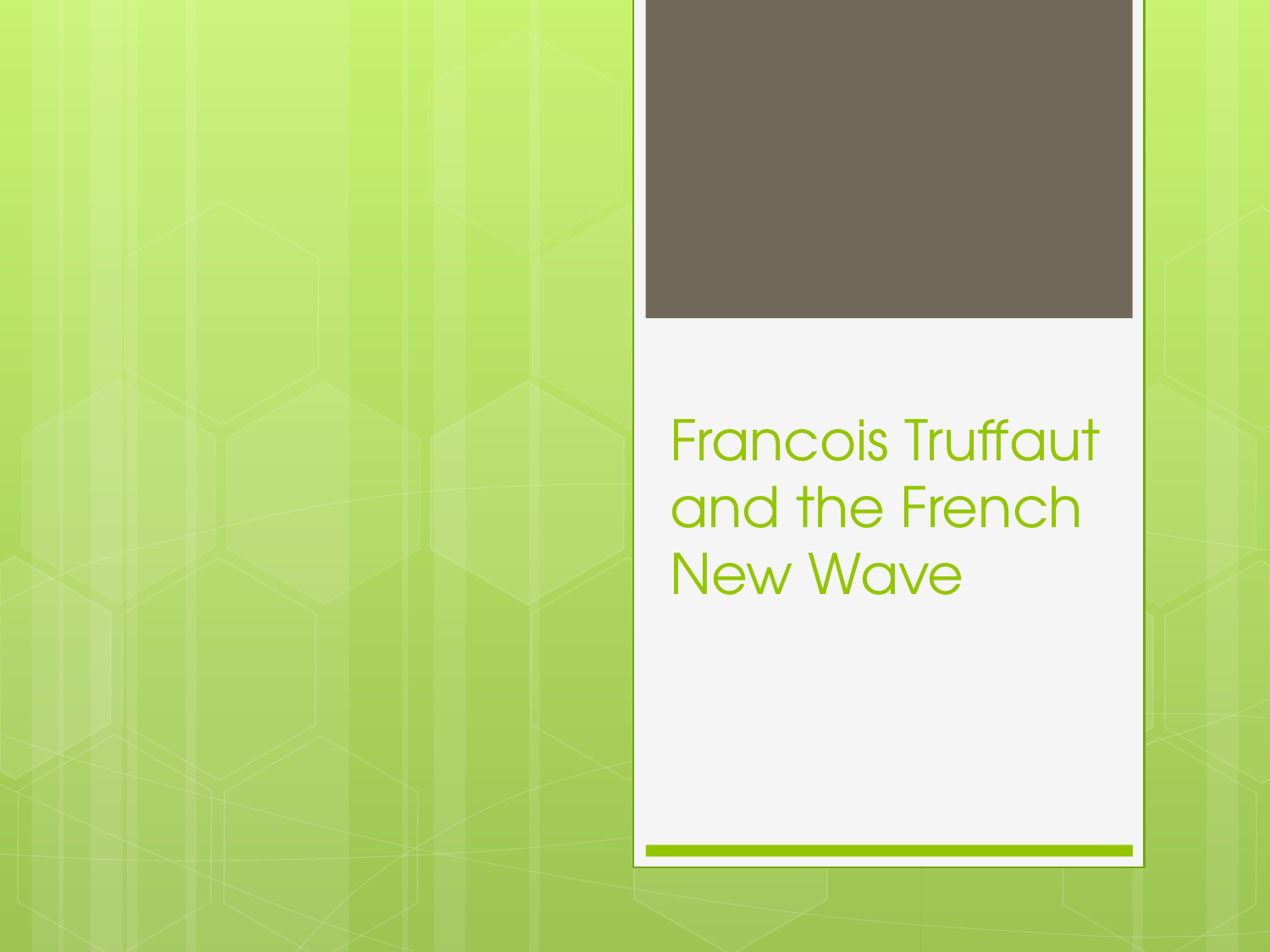

# Francois Truffaut and the French New Wave